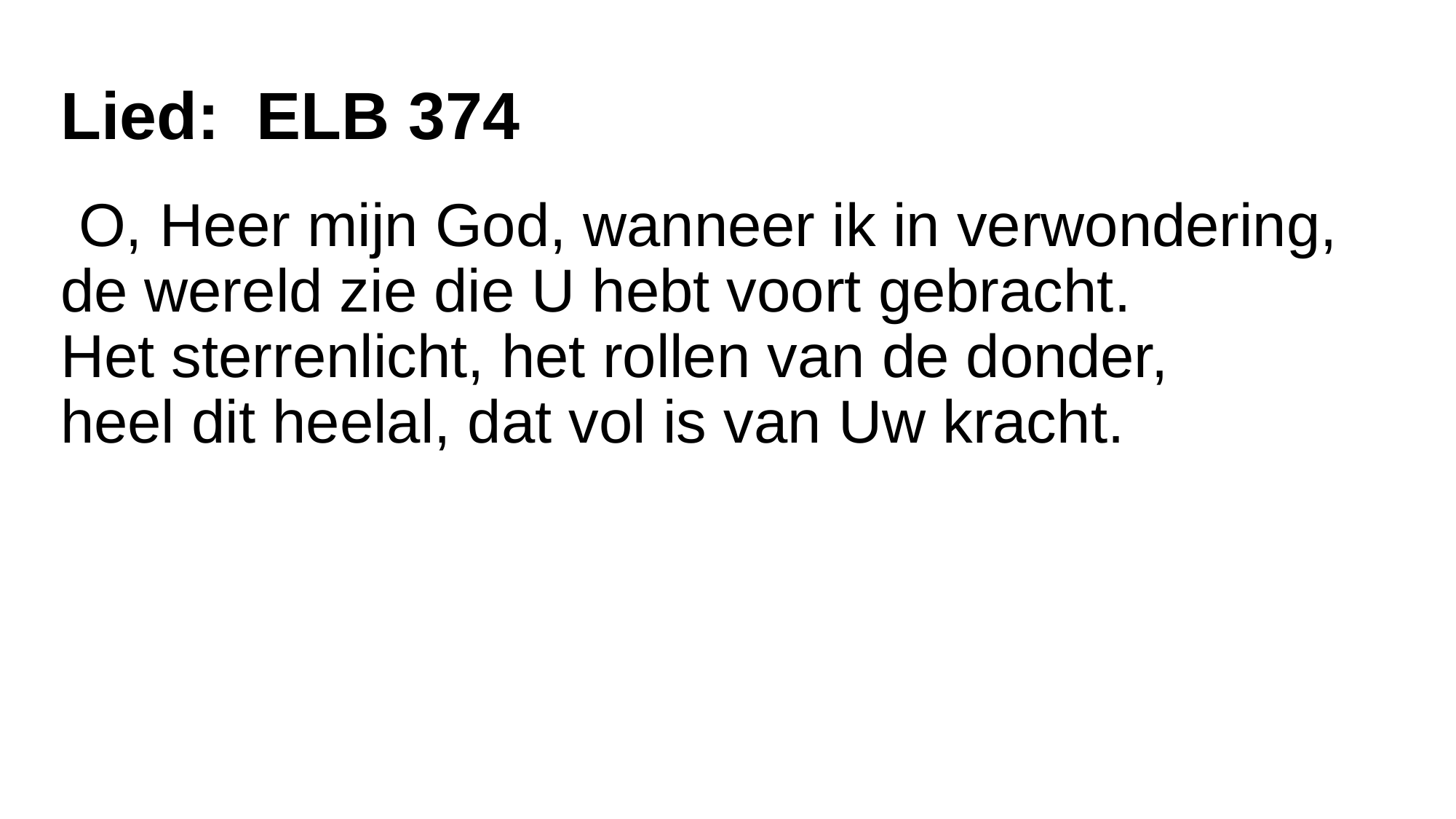

# Lied:  ELB 374
O, Heer mijn God, wanneer ik in verwondering,
de wereld zie die U hebt voort gebracht.
Het sterrenlicht, het rollen van de donder,
heel dit heelal, dat vol is van Uw kracht.